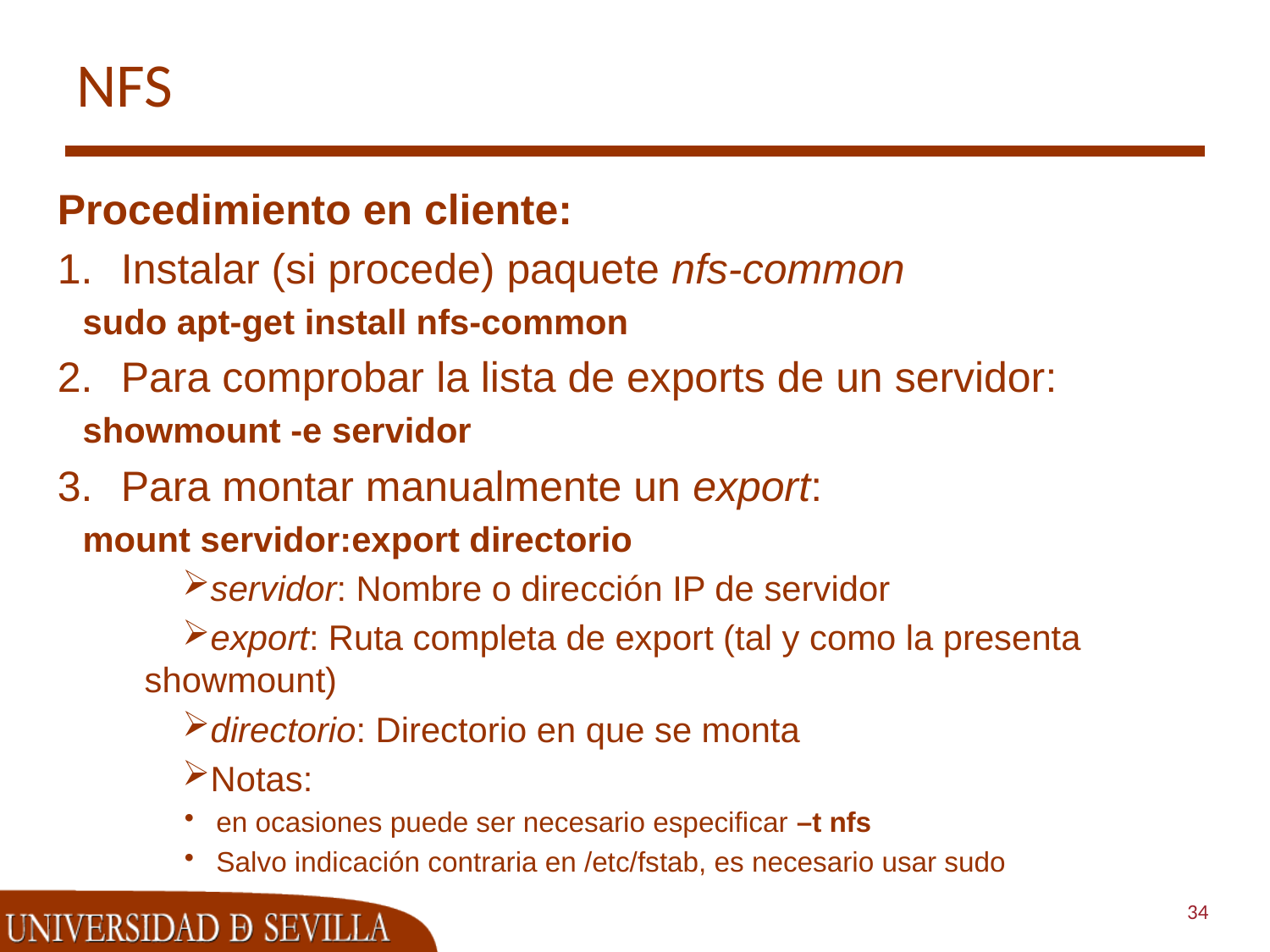

# NFS
Procedimiento en cliente:
Instalar (si procede) paquete nfs-common
sudo apt-get install nfs-common
Para comprobar la lista de exports de un servidor:
showmount -e servidor
Para montar manualmente un export:
mount servidor:export directorio
servidor: Nombre o dirección IP de servidor
export: Ruta completa de export (tal y como la presenta showmount)
directorio: Directorio en que se monta
Notas:
en ocasiones puede ser necesario especificar –t nfs
Salvo indicación contraria en /etc/fstab, es necesario usar sudo
34